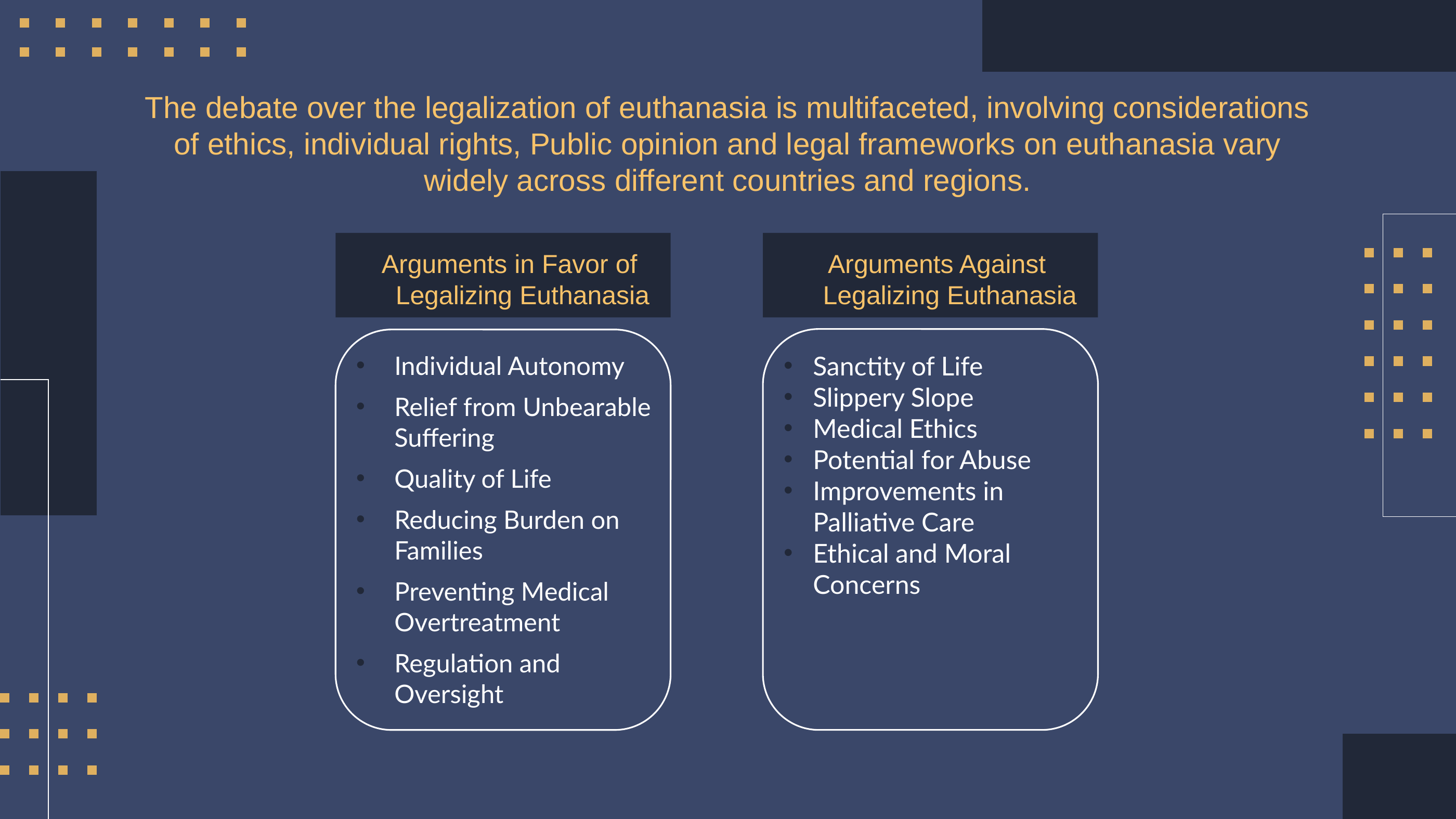

# The debate over the legalization of euthanasia is multifaceted, involving considerations of ethics, individual rights, Public opinion and legal frameworks on euthanasia vary widely across different countries and regions.
Arguments in Favor of Legalizing Euthanasia
Arguments Against Legalizing Euthanasia
Individual Autonomy
Relief from Unbearable Suffering
Quality of Life
Reducing Burden on Families
Preventing Medical Overtreatment
Regulation and Oversight

Sanctity of Life
Slippery Slope
Medical Ethics
Potential for Abuse
Improvements in Palliative Care
Ethical and Moral Concerns